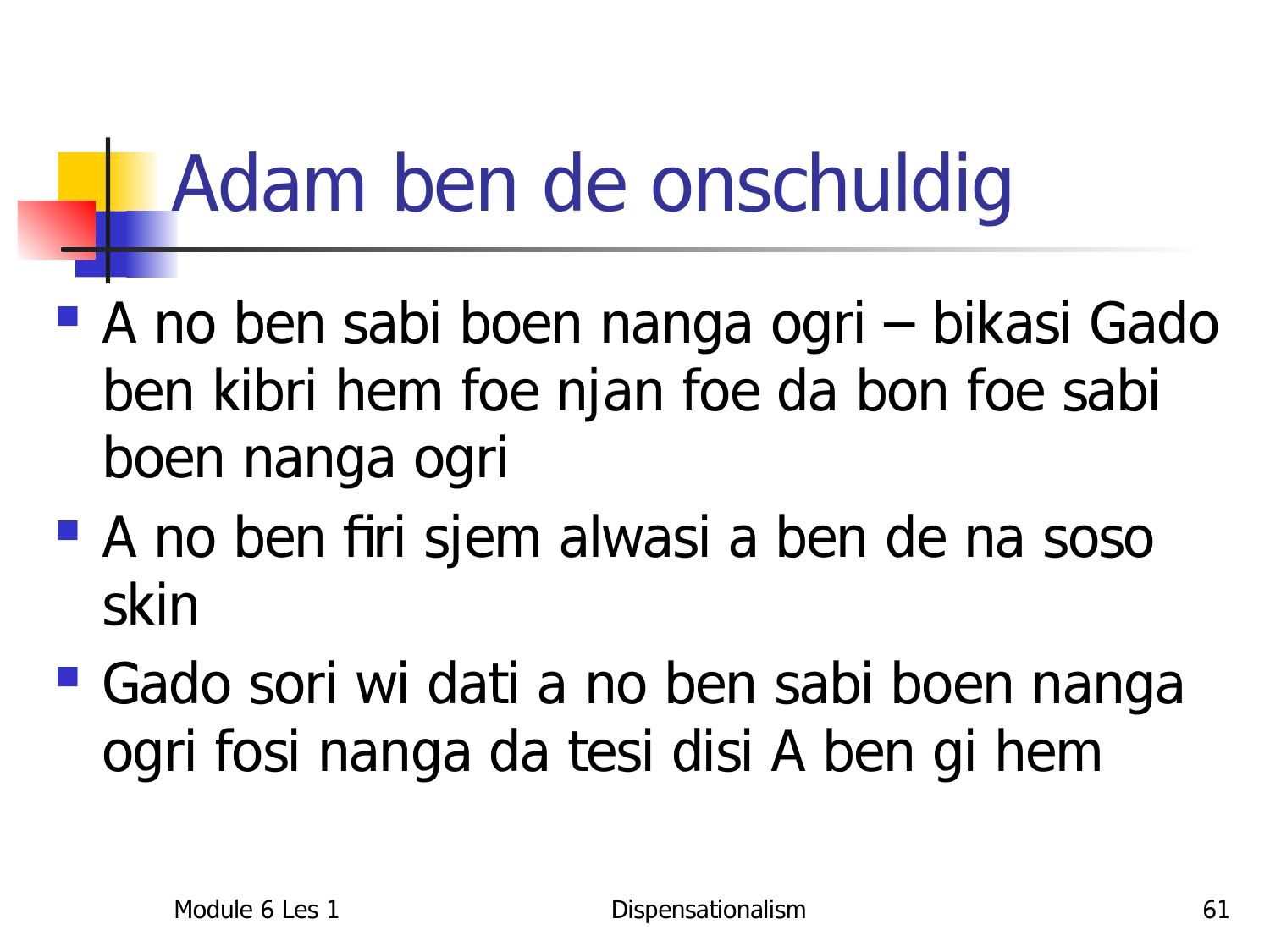

# Adam ben de onschuldig
A no ben sabi boen nanga ogri – bikasi Gado ben kibri hem foe njan foe da bon foe sabi boen nanga ogri
A no ben firi sjem alwasi a ben de na soso skin
Gado sori wi dati a no ben sabi boen nanga ogri fosi nanga da tesi disi A ben gi hem
Module 6 Les 1
Dispensationalism
61